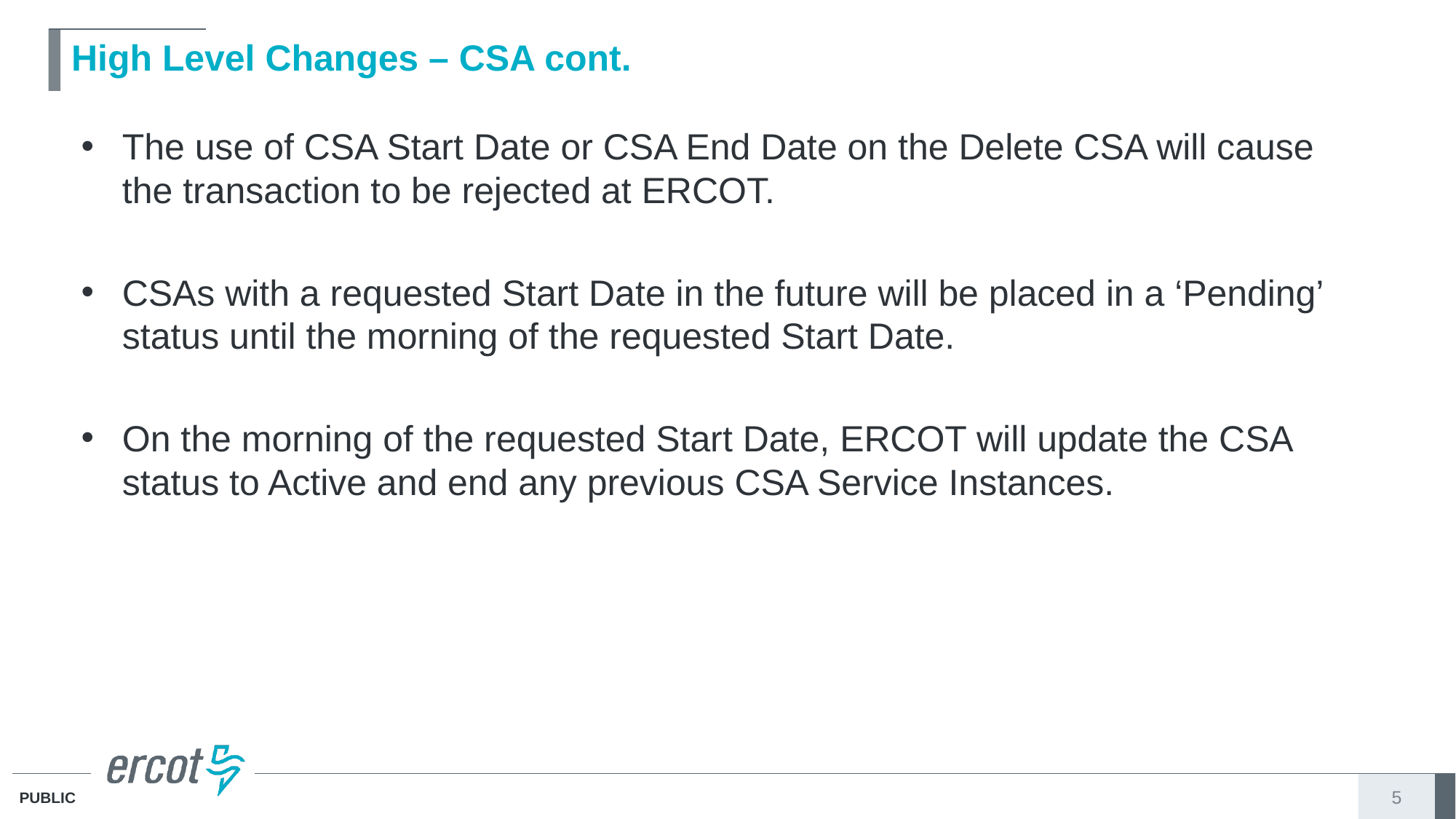

# High Level Changes – CSA cont.
The use of CSA Start Date or CSA End Date on the Delete CSA will cause the transaction to be rejected at ERCOT.

CSAs with a requested Start Date in the future will be placed in a ‘Pending’ status until the morning of the requested Start Date.

On the morning of the requested Start Date, ERCOT will update the CSA status to Active and end any previous CSA Service Instances.

5